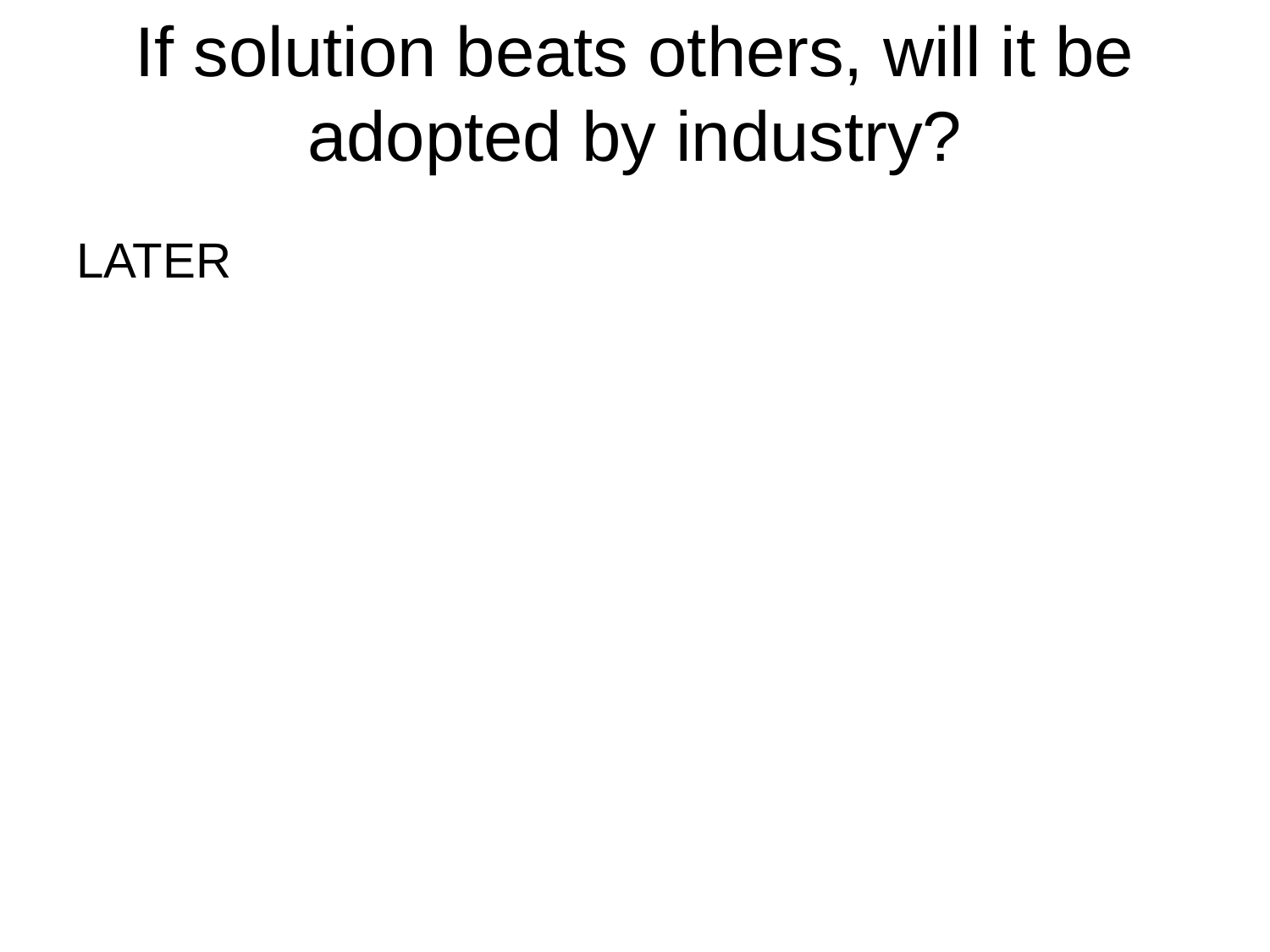

If solution beats others, will it be adopted by industry?
LATER